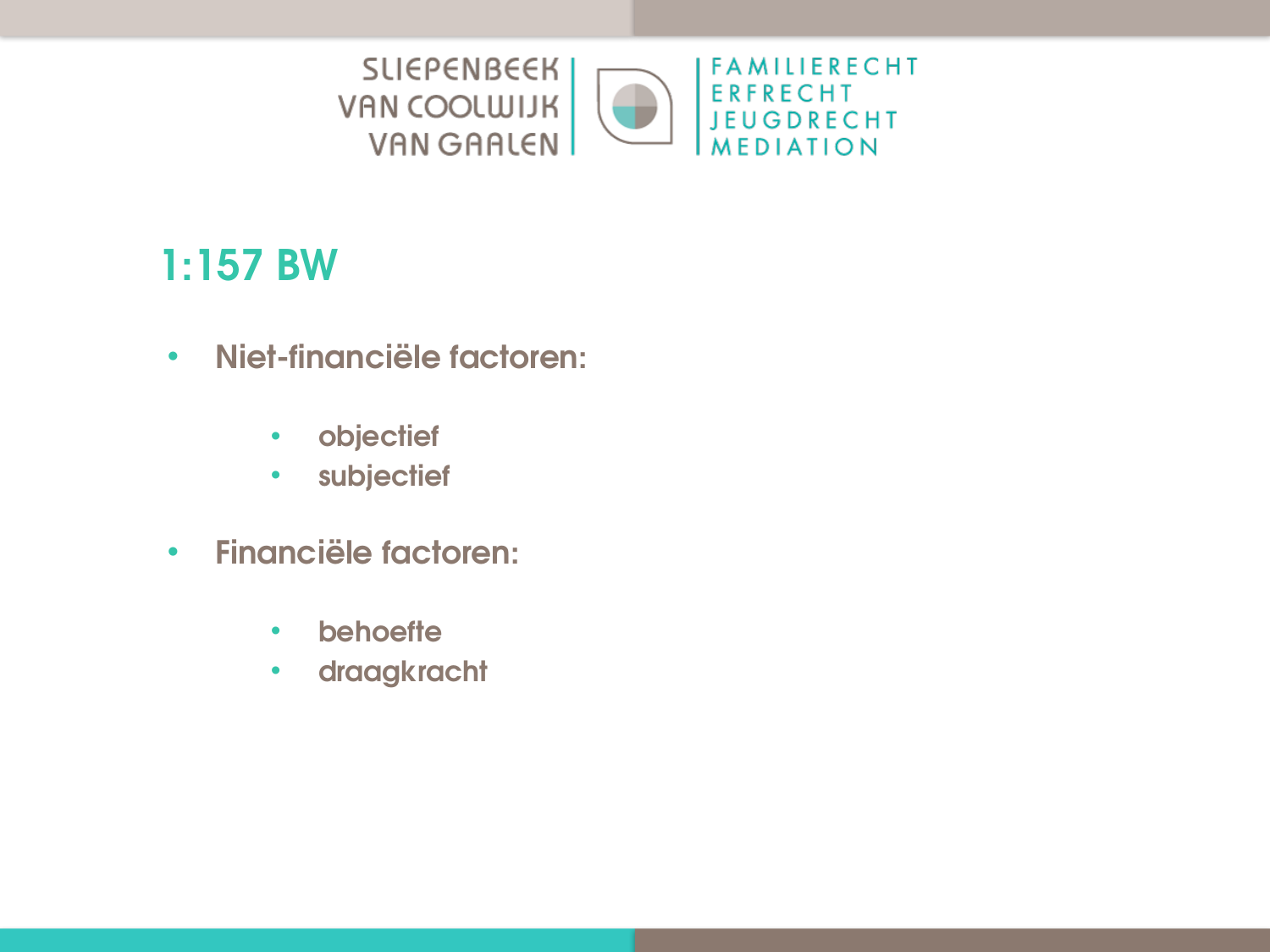

1:157 BW

Niet-financiële factoren:
objectief
subjectief
Financiële factoren:
behoefte
draagkracht